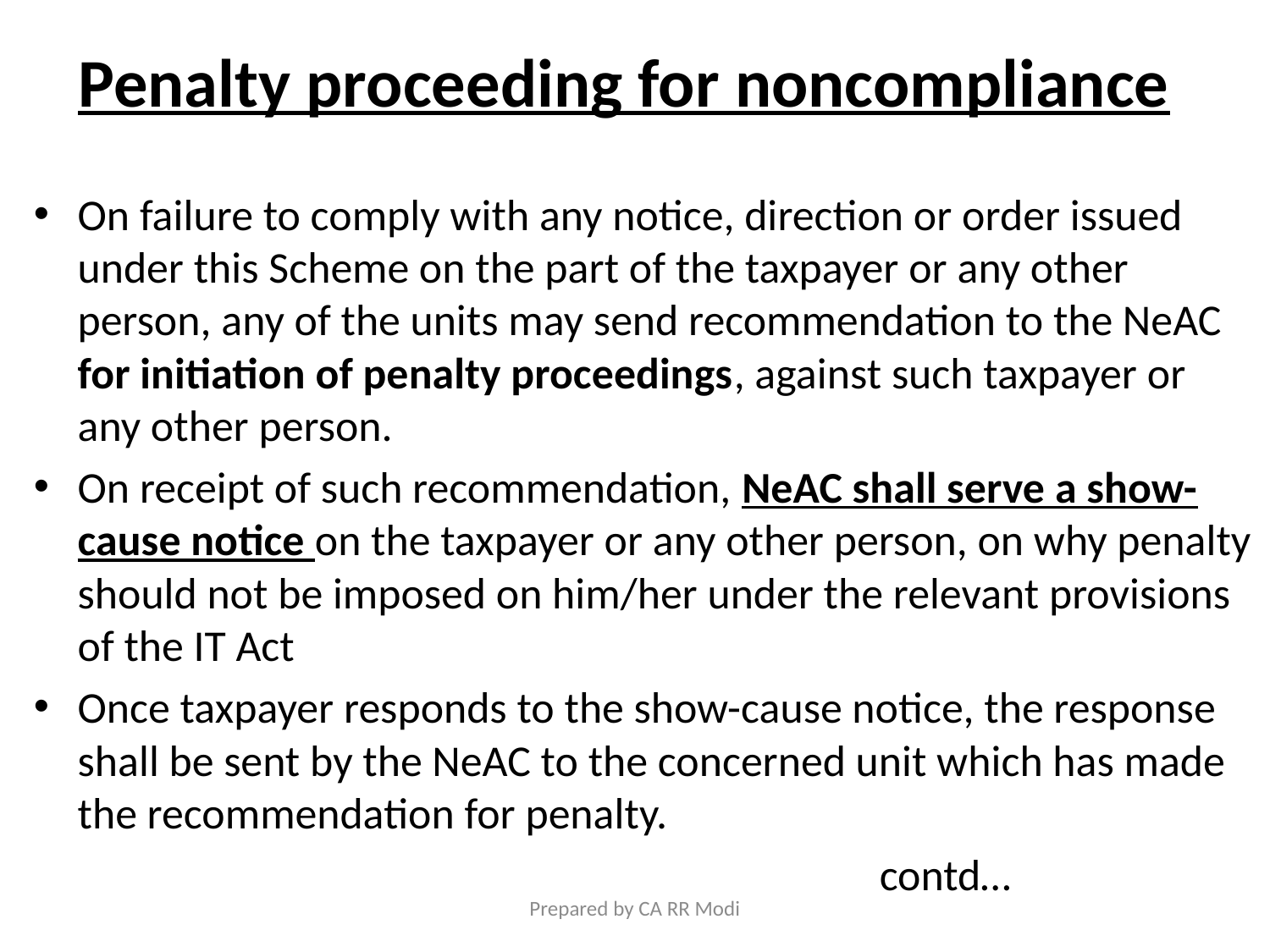

# Penalty proceeding for noncompliance
On failure to comply with any notice, direction or order issued under this Scheme on the part of the taxpayer or any other person, any of the units may send recommendation to the NeAC for initiation of penalty proceedings, against such taxpayer or any other person.
On receipt of such recommendation, NeAC shall serve a show-cause notice on the taxpayer or any other person, on why penalty should not be imposed on him/her under the relevant provisions of the IT Act
Once taxpayer responds to the show-cause notice, the response shall be sent by the NeAC to the concerned unit which has made the recommendation for penalty.
                                                                                     contd…
Prepared by CA RR Modi